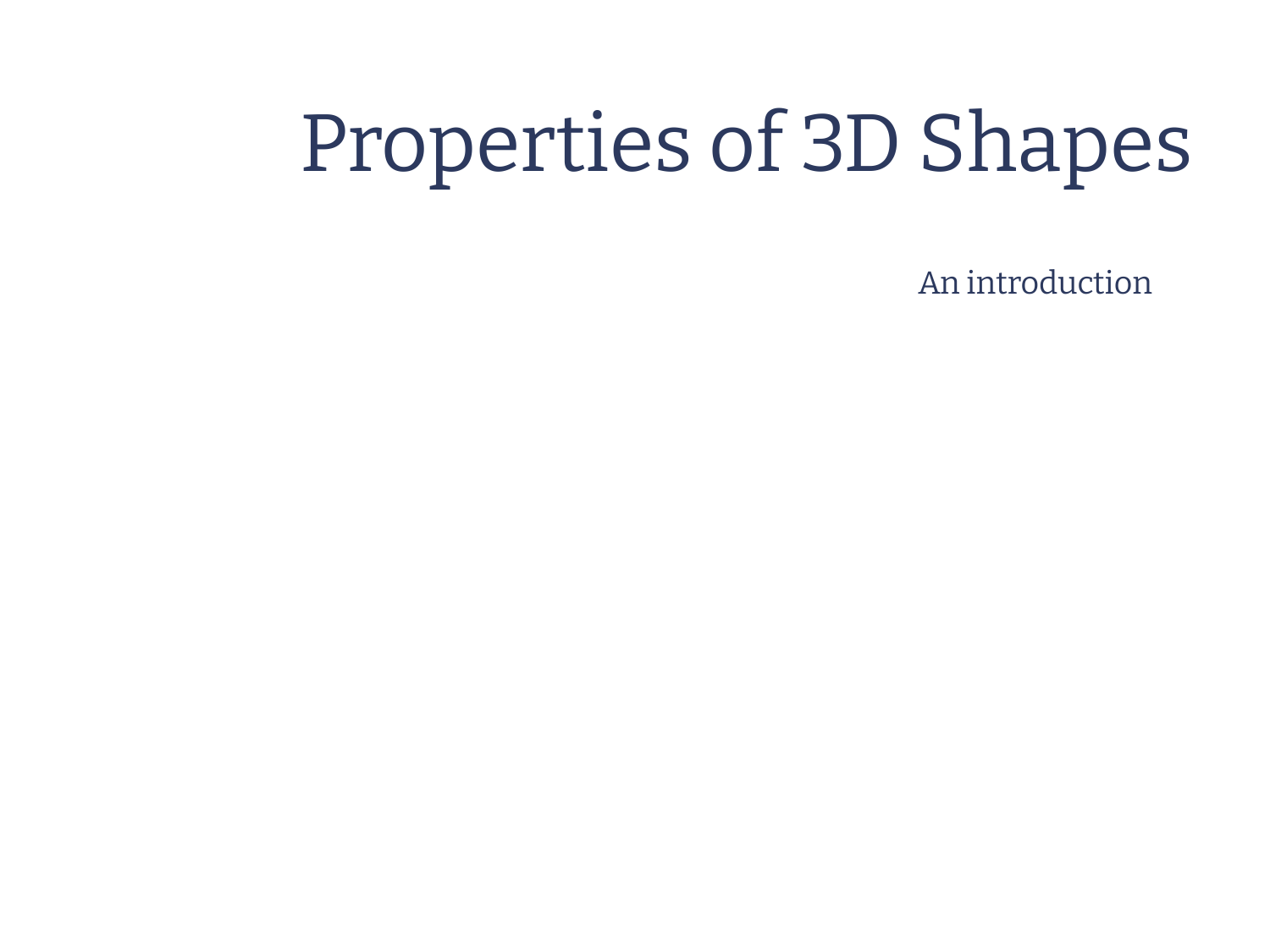

# Properties of 3D Shapes
An introduction